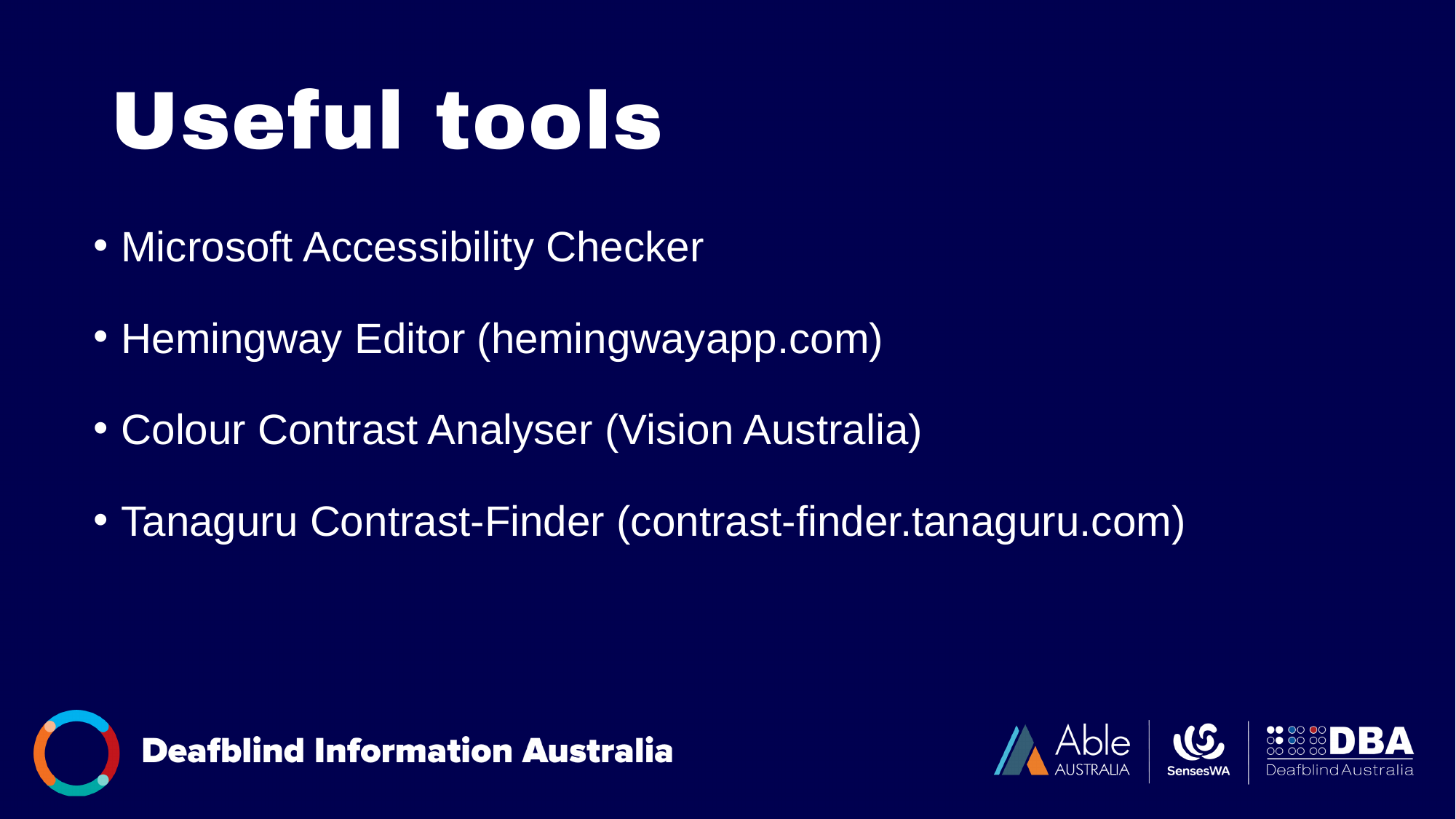

# Useful tools
Microsoft Accessibility Checker
Hemingway Editor (hemingwayapp.com)
Colour Contrast Analyser (Vision Australia)
Tanaguru Contrast-Finder (contrast-finder.tanaguru.com)